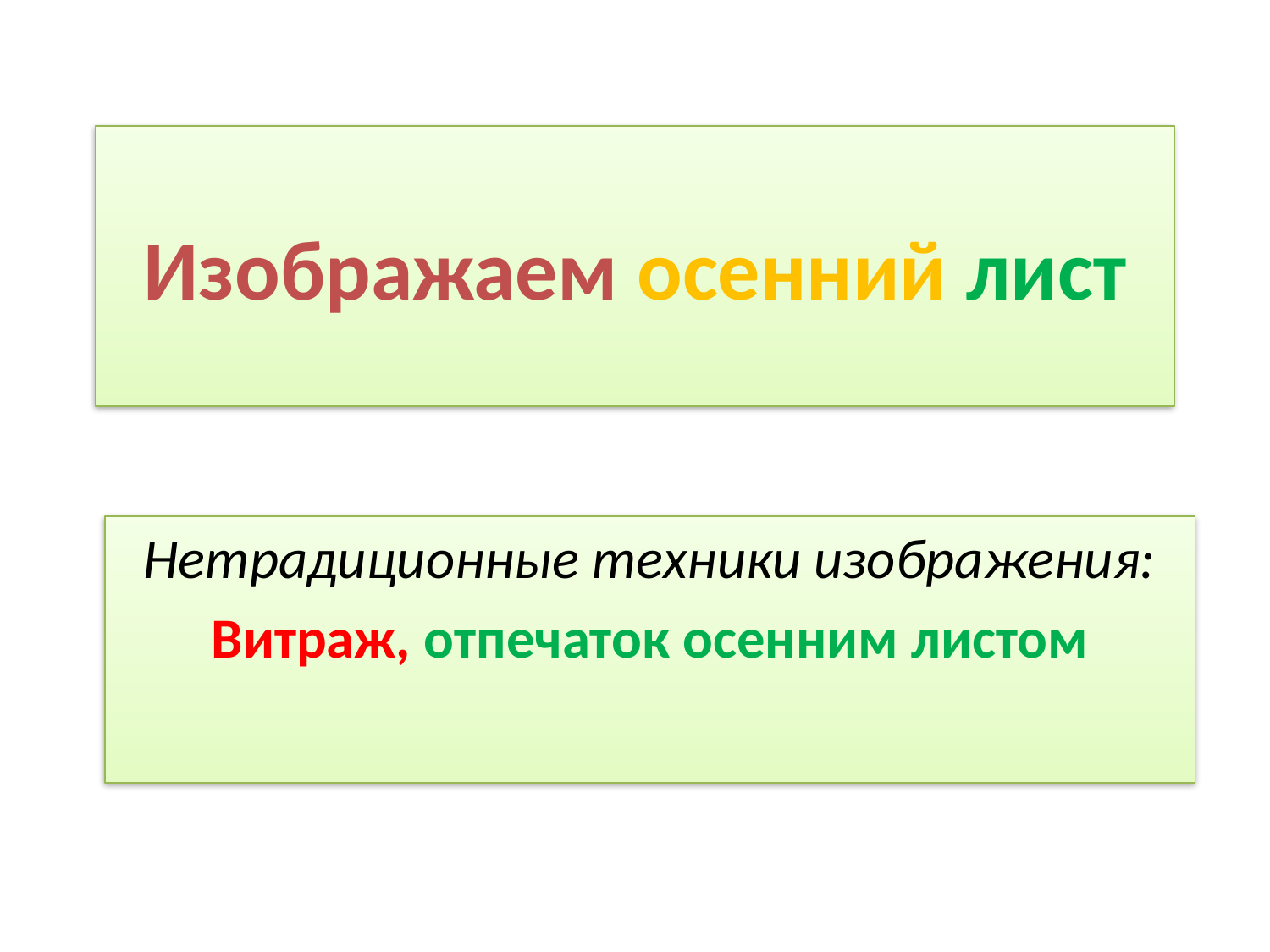

# Изображаем осенний лист
Нетрадиционные техники изображения:
Витраж, отпечаток осенним листом